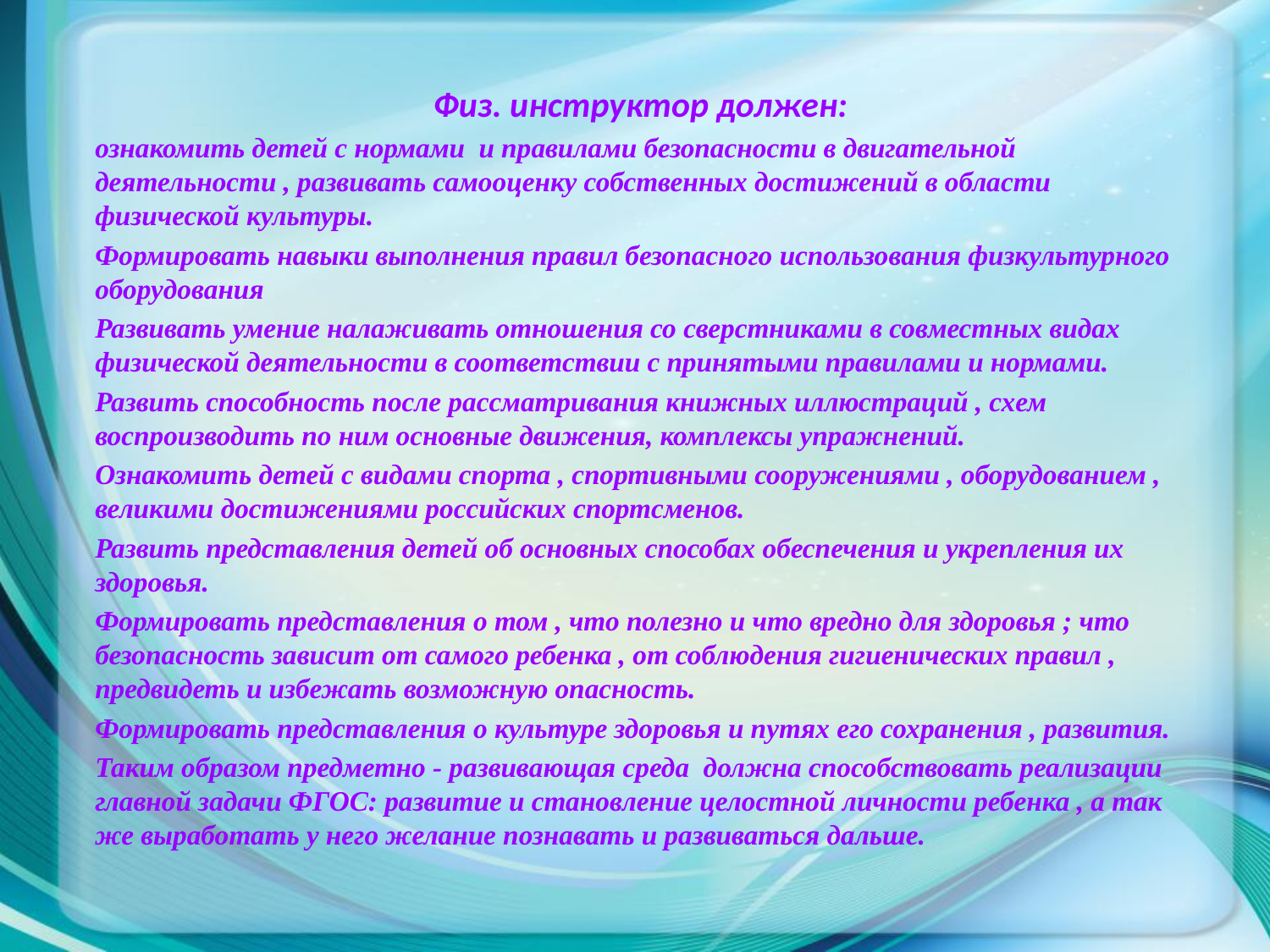

Физ. инструктор должен:
ознакомить детей с нормами  и правилами безопасности в двигательной деятельности , развивать самооценку собственных достижений в области физической культуры.
Формировать навыки выполнения правил безопасного использования физкультурного оборудования
Развивать умение налаживать отношения со сверстниками в совместных видах физической деятельности в соответствии с принятыми правилами и нормами.
Развить способность после рассматривания книжных иллюстраций , схем воспроизводить по ним основные движения, комплексы упражнений.
Ознакомить детей с видами спорта , спортивными сооружениями , оборудованием , великими достижениями российских спортсменов.
Развить представления детей об основных способах обеспечения и укрепления их здоровья.
Формировать представления о том , что полезно и что вредно для здоровья ; что безопасность зависит от самого ребенка , от соблюдения гигиенических правил , предвидеть и избежать возможную опасность.
Формировать представления о культуре здоровья и путях его сохранения , развития.
Таким образом предметно - развивающая среда  должна способствовать реализации главной задачи ФГОС: развитие и становление целостной личности ребенка , а так же выработать у него желание познавать и развиваться дальше.